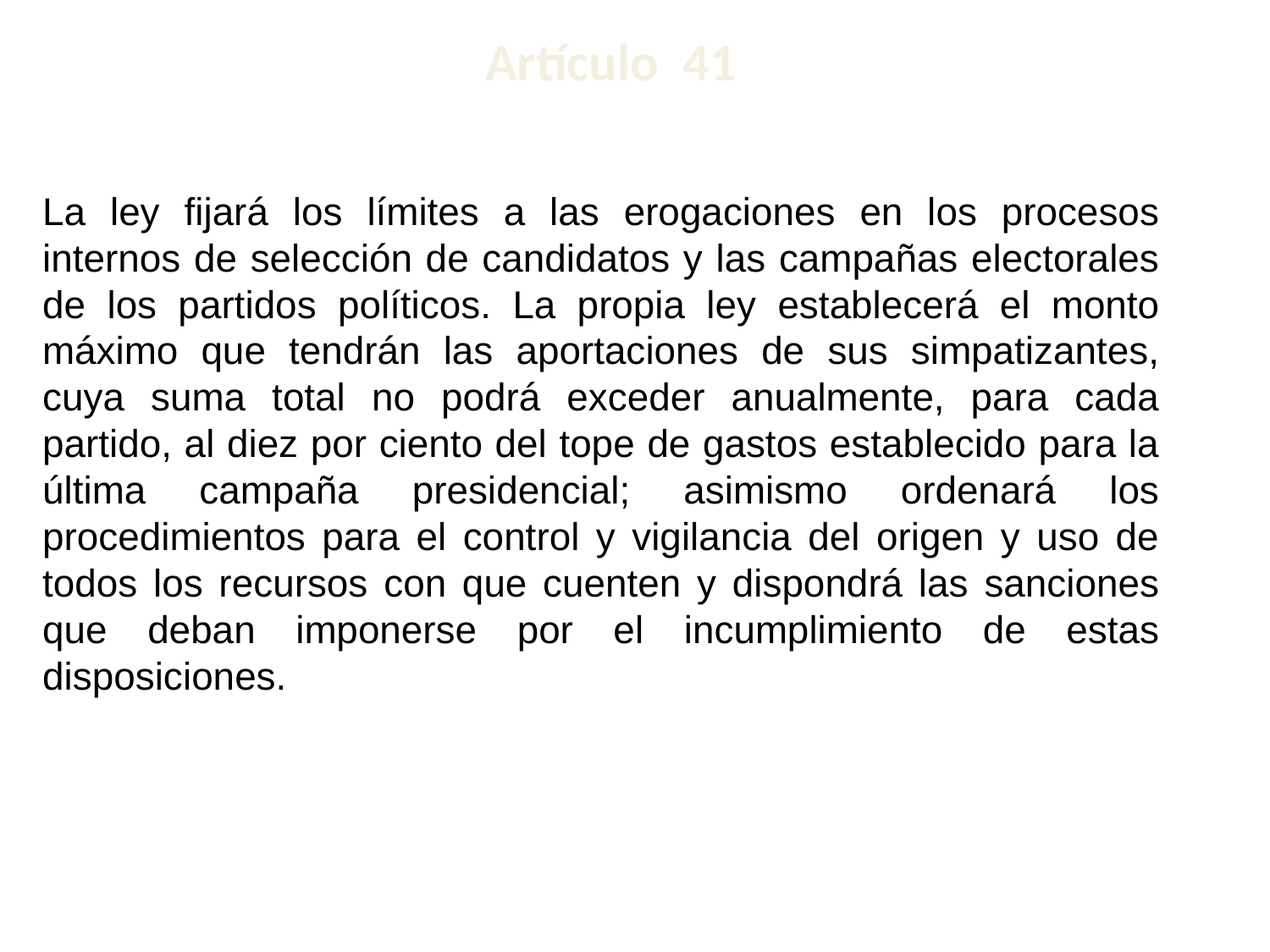

Artículo  41
# La ley fijará los límites a las erogaciones en los procesos internos de selección de candidatos y las campañas electorales de los partidos políticos. La propia ley establecerá el monto máximo que tendrán las aportaciones de sus simpatizantes, cuya suma total no podrá exceder anualmente, para cada partido, al diez por ciento del tope de gastos establecido para la última campaña presidencial; asimismo ordenará los procedimientos para el control y vigilancia del origen y uso de todos los recursos con que cuenten y dispondrá las sanciones que deban imponerse por el incumplimiento de estas disposiciones.
50